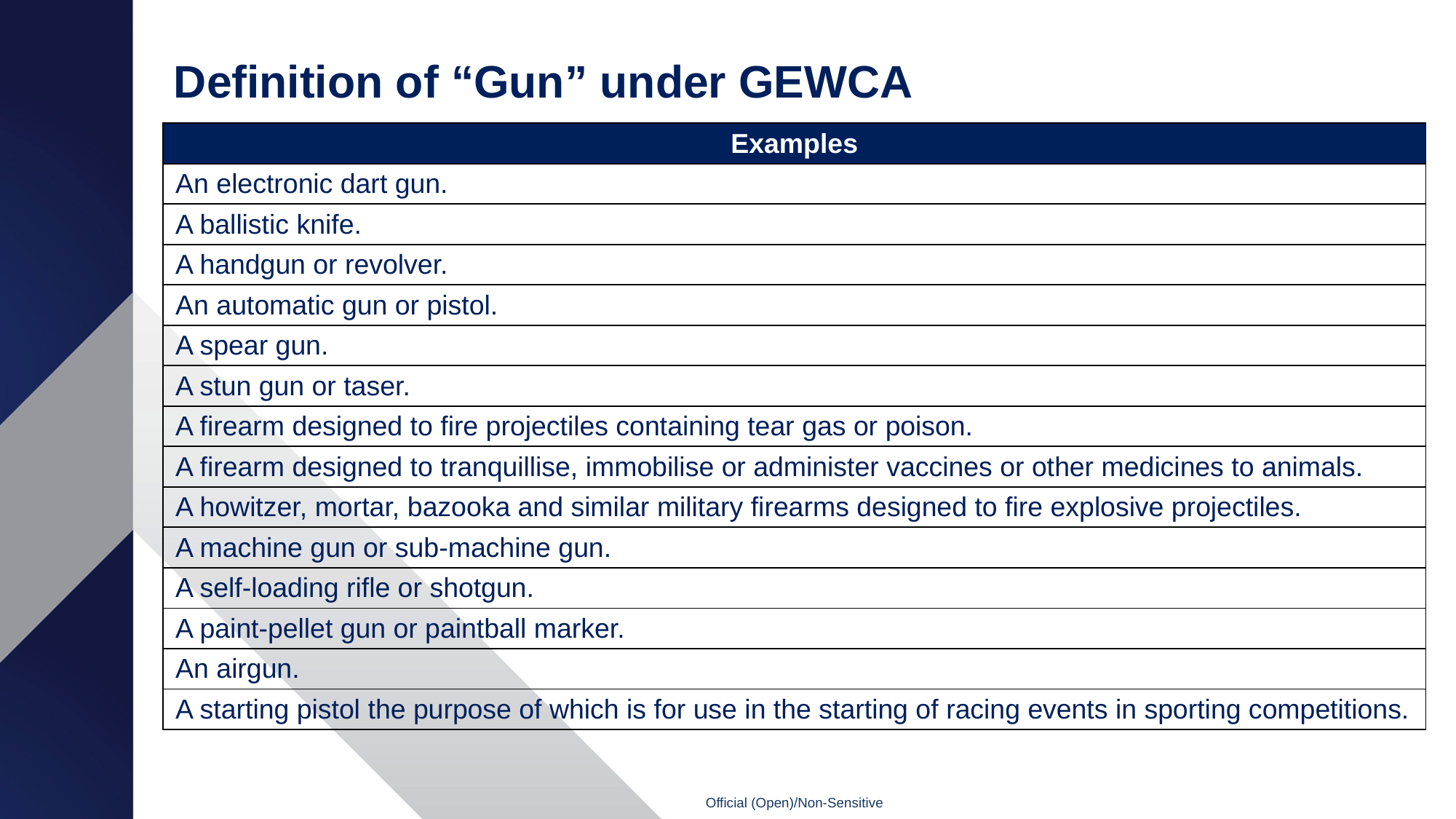

# Definition of “Gun” under GEWCA
| Examples |
| --- |
| An electronic dart gun. |
| A ballistic knife. |
| A handgun or revolver. |
| An automatic gun or pistol. |
| A spear gun. |
| A stun gun or taser. |
| A firearm designed to fire projectiles containing tear gas or poison. |
| A firearm designed to tranquillise, immobilise or administer vaccines or other medicines to animals. |
| A howitzer, mortar, bazooka and similar military firearms designed to fire explosive projectiles. |
| A machine gun or sub-machine gun. |
| A self-loading rifle or shotgun. |
| A paint-pellet gun or paintball marker. |
| An airgun. |
| A starting pistol the purpose of which is for use in the starting of racing events in sporting competitions. |
Official (Open)/Non-Sensitive